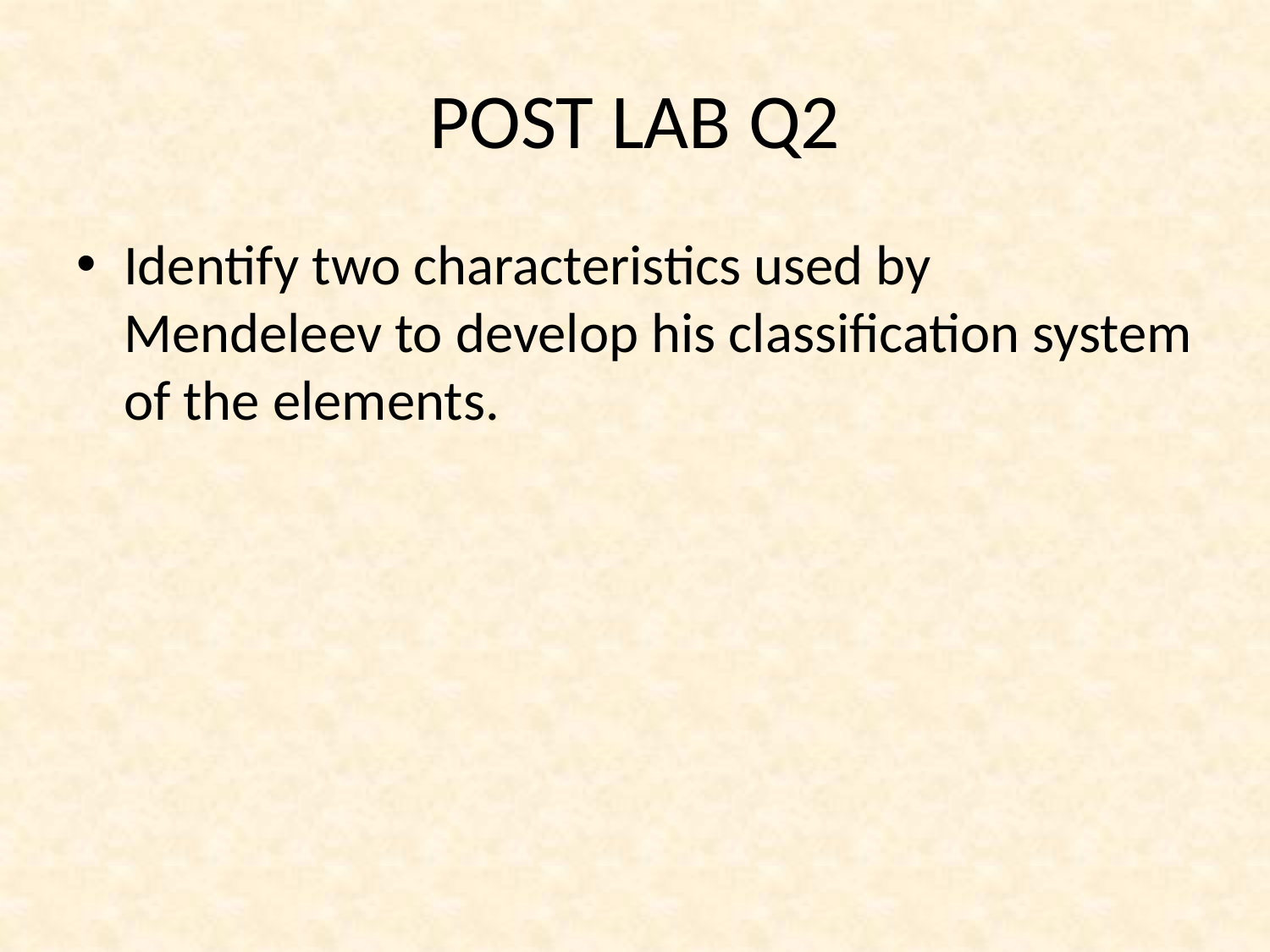

# POST LAB Q2
Identify two characteristics used by Mendeleev to develop his classification system of the elements.